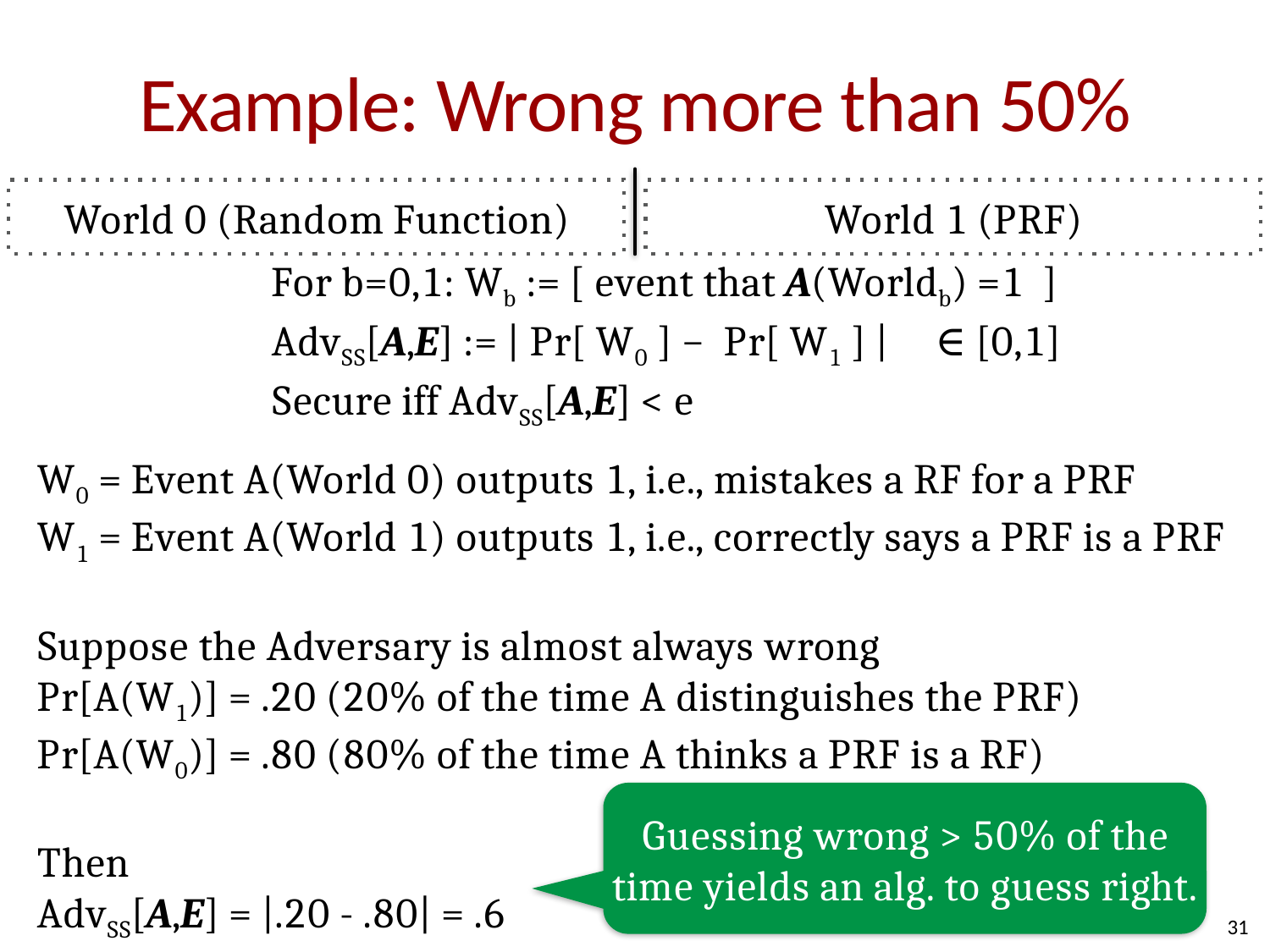

# Example: Wrong more than 50%
World 0 (Random Function)
World 1 (PRF)
For b=0,1: Wb := [ event that A(Worldb) =1  ]
AdvSS[A,E] := | Pr[ W0 ] −  Pr[ W1 ] |     ∈ [0,1]
Secure iff AdvSS[A,E] < e
W0 = Event A(World 0) outputs 1, i.e., mistakes a RF for a PRF
W1 = Event A(World 1) outputs 1, i.e., correctly says a PRF is a PRF

Suppose the Adversary is almost always wrong
Pr[A(W1)] = .20 (20% of the time A distinguishes the PRF)
Pr[A(W0)] = .80 (80% of the time A thinks a PRF is a RF)

Then
AdvSS[A,E] = |.20 - .80| = .6
Guessing wrong > 50% of the time yields an alg. to guess right.
31